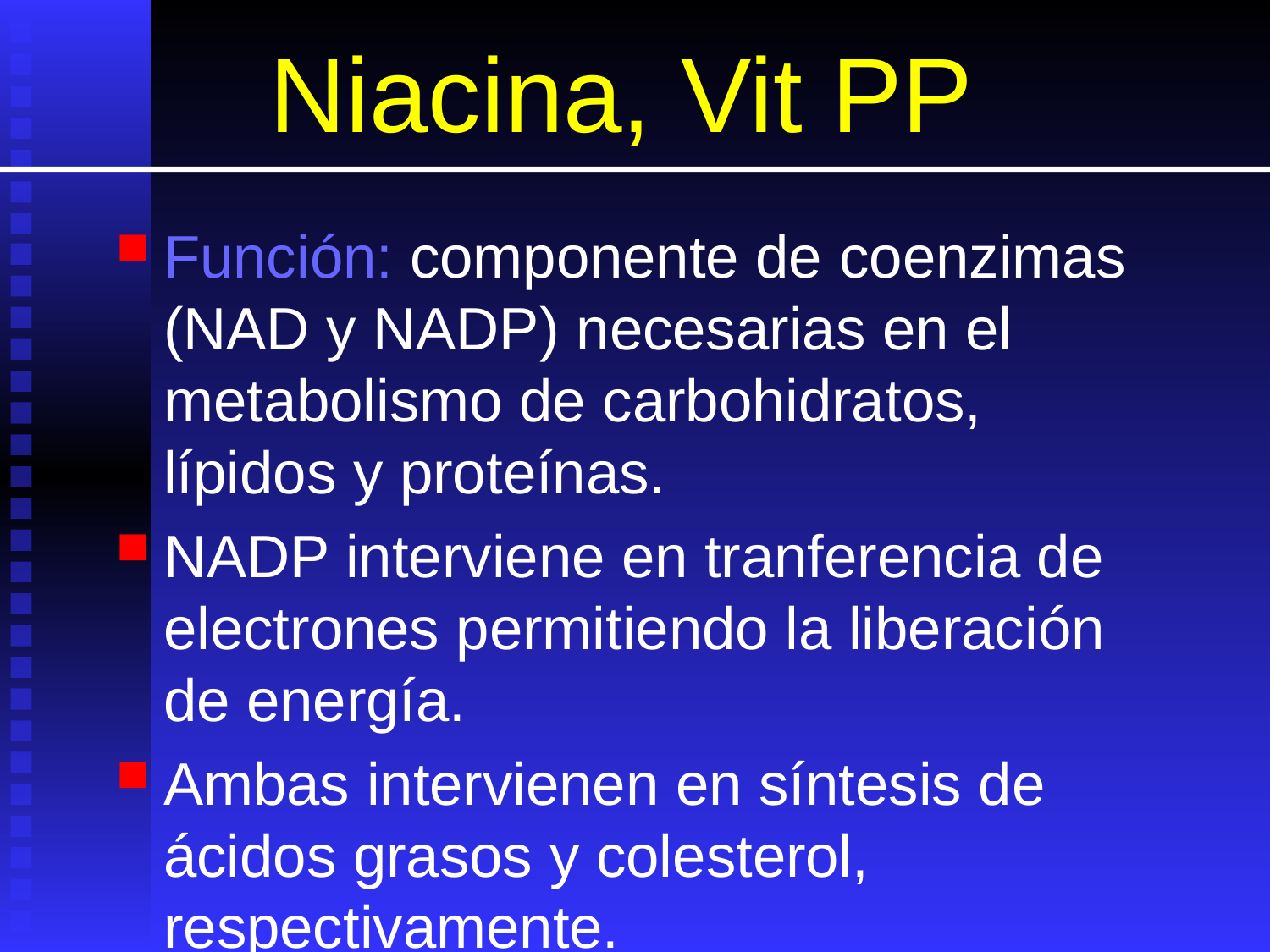

# Niacina, Vit PP

Función: componente de coenzimas (NAD y NADP) necesarias en el metabolismo de carbohidratos, lípidos y proteínas.
NADP interviene en tranferencia de electrones permitiendo la liberación de energía.
Ambas intervienen en síntesis de ácidos grasos y colesterol, respectivamente.